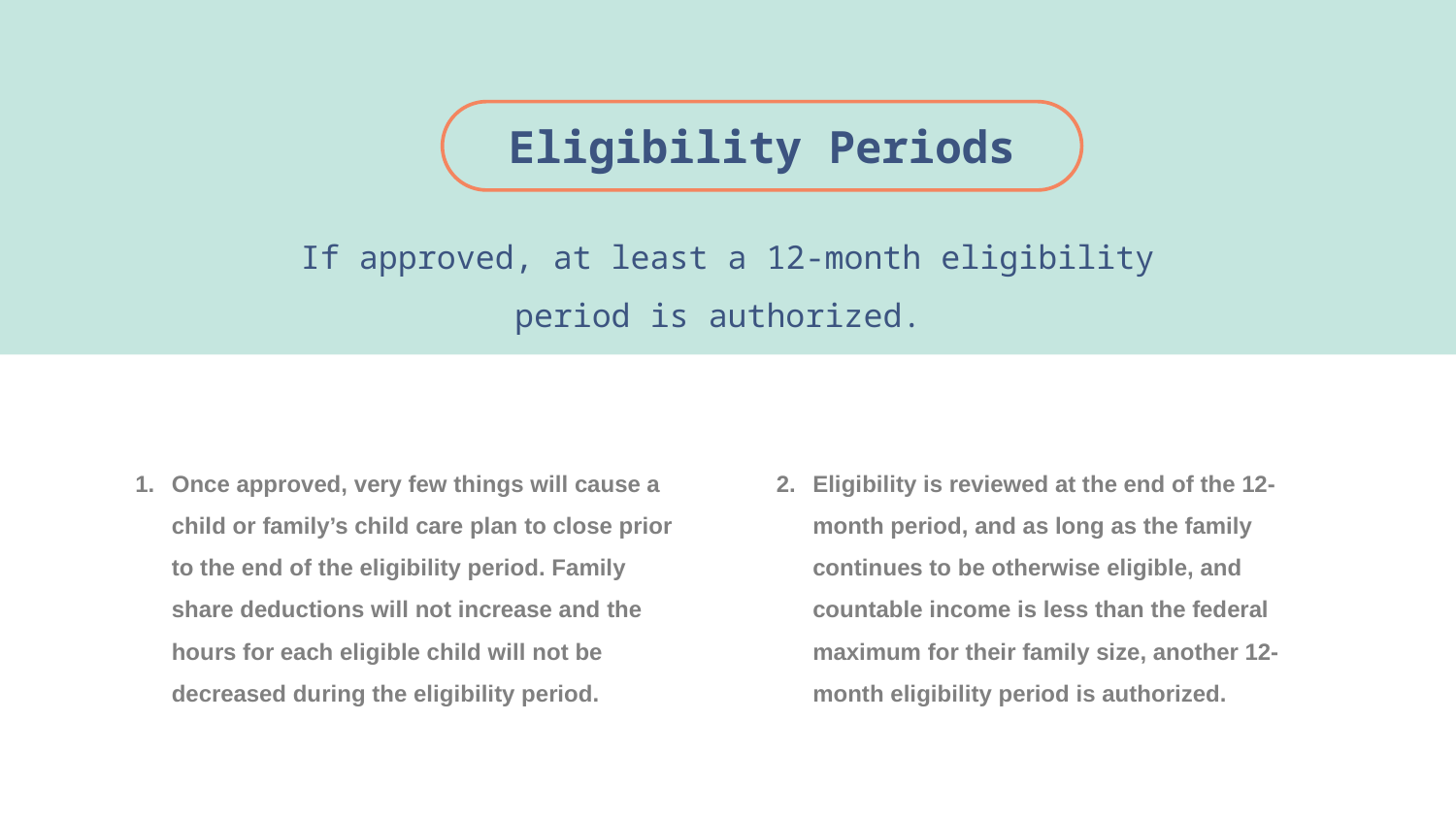

Eligibility Periods
If approved, at least a 12-month eligibility period is authorized.
Once approved, very few things will cause a child or family’s child care plan to close prior to the end of the eligibility period. Family share deductions will not increase and the hours for each eligible child will not be decreased during the eligibility period.
Eligibility is reviewed at the end of the 12-month period, and as long as the family continues to be otherwise eligible, and countable income is less than the federal maximum for their family size, another 12-month eligibility period is authorized.